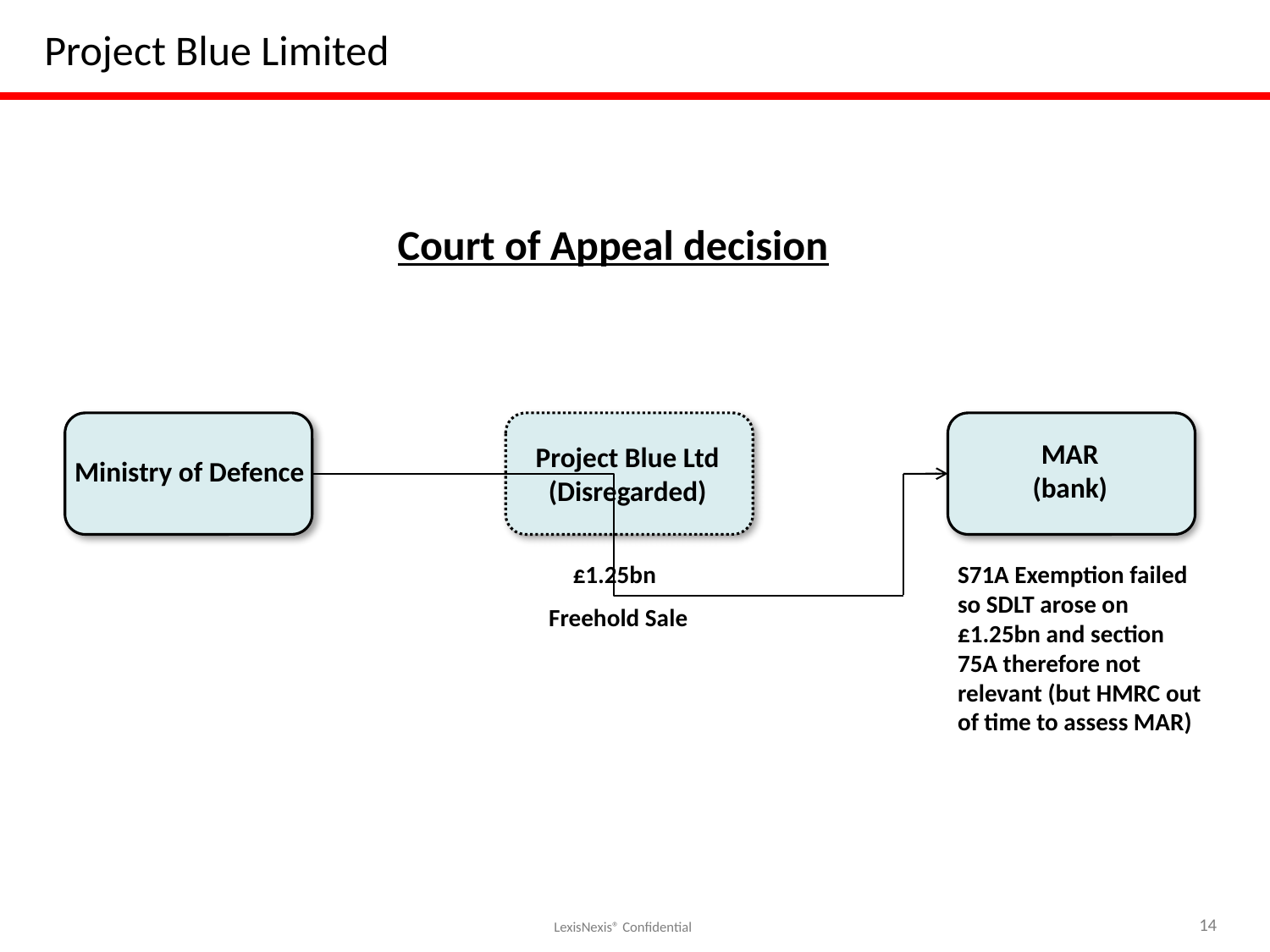

Project Blue Limited
Court of Appeal decision

MAR
(bank)
Project Blue Ltd
(Disregarded)
Ministry of Defence
£1.25bn
S71A Exemption failed so SDLT arose on £1.25bn and section 75A therefore not relevant (but HMRC out of time to assess MAR)
Freehold Sale